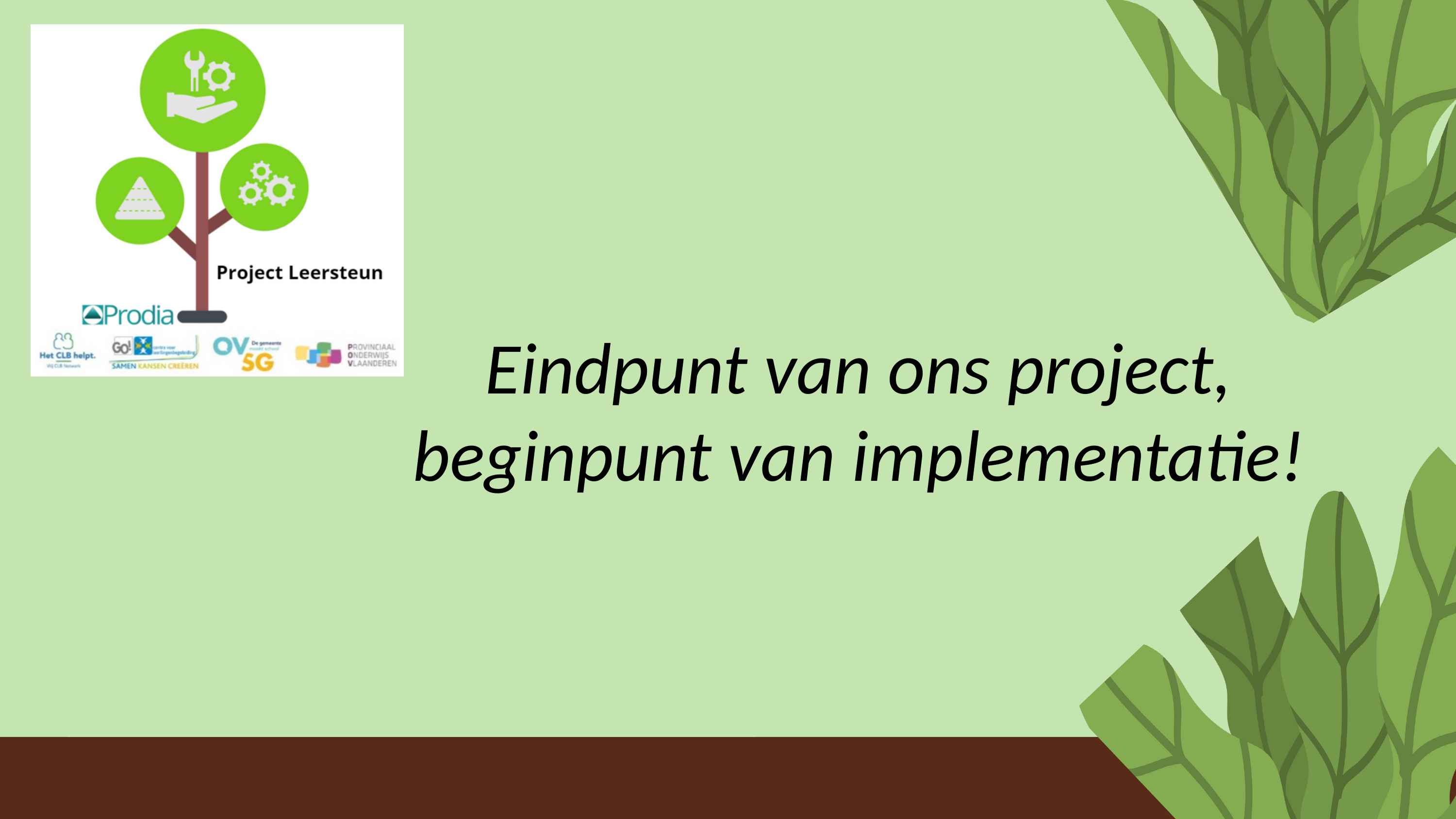

Eindpunt van ons project, beginpunt van implementatie!